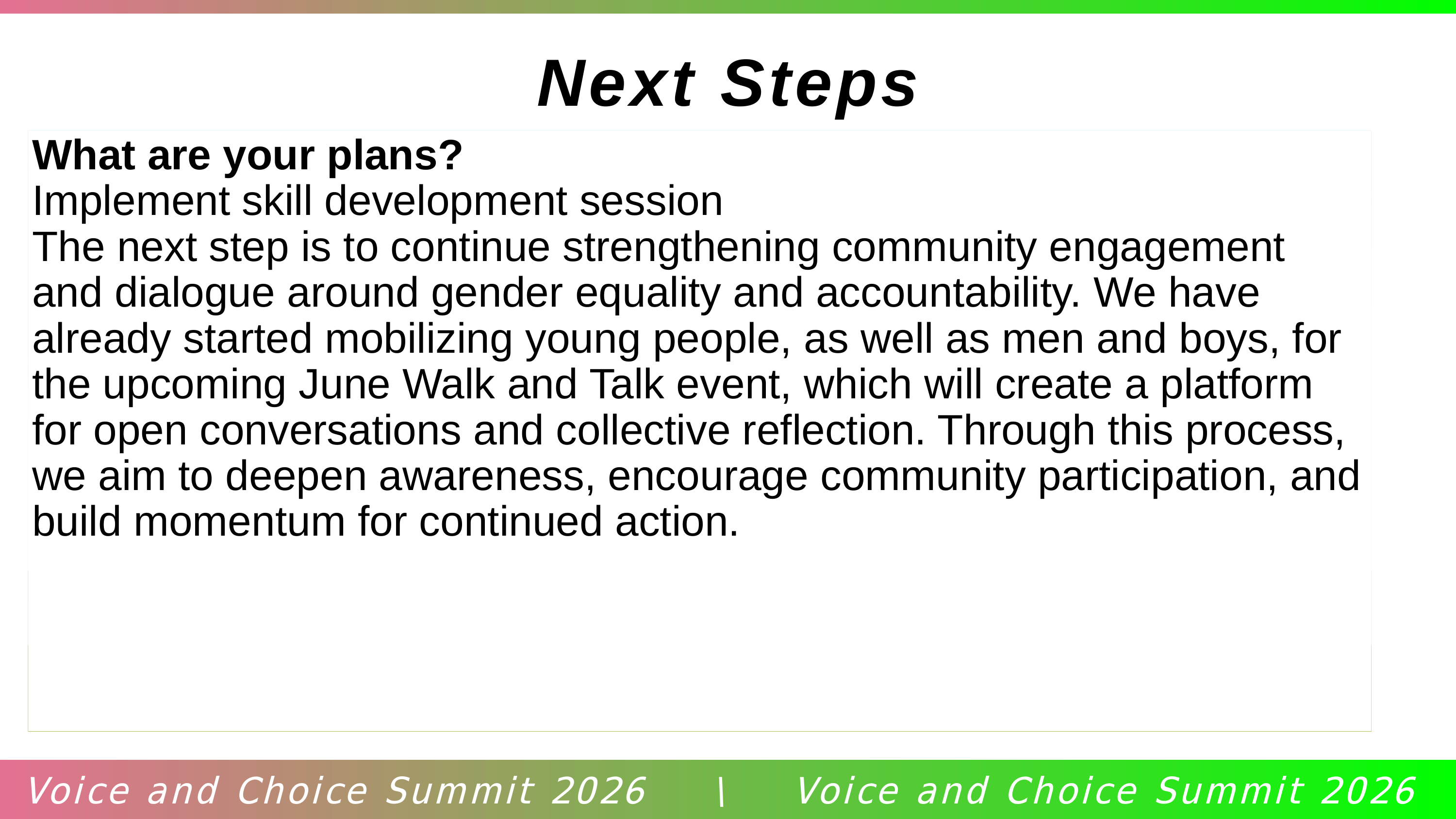

Next Steps
What are your plans?
Implement skill development session
The next step is to continue strengthening community engagement and dialogue around gender equality and accountability. We have already started mobilizing young people, as well as men and boys, for the upcoming June Walk and Talk event, which will create a platform for open conversations and collective reflection. Through this process, we aim to deepen awareness, encourage community participation, and build momentum for continued action.

Voice and Choice Summit 2026    \    Voice and Choice Summit 2026